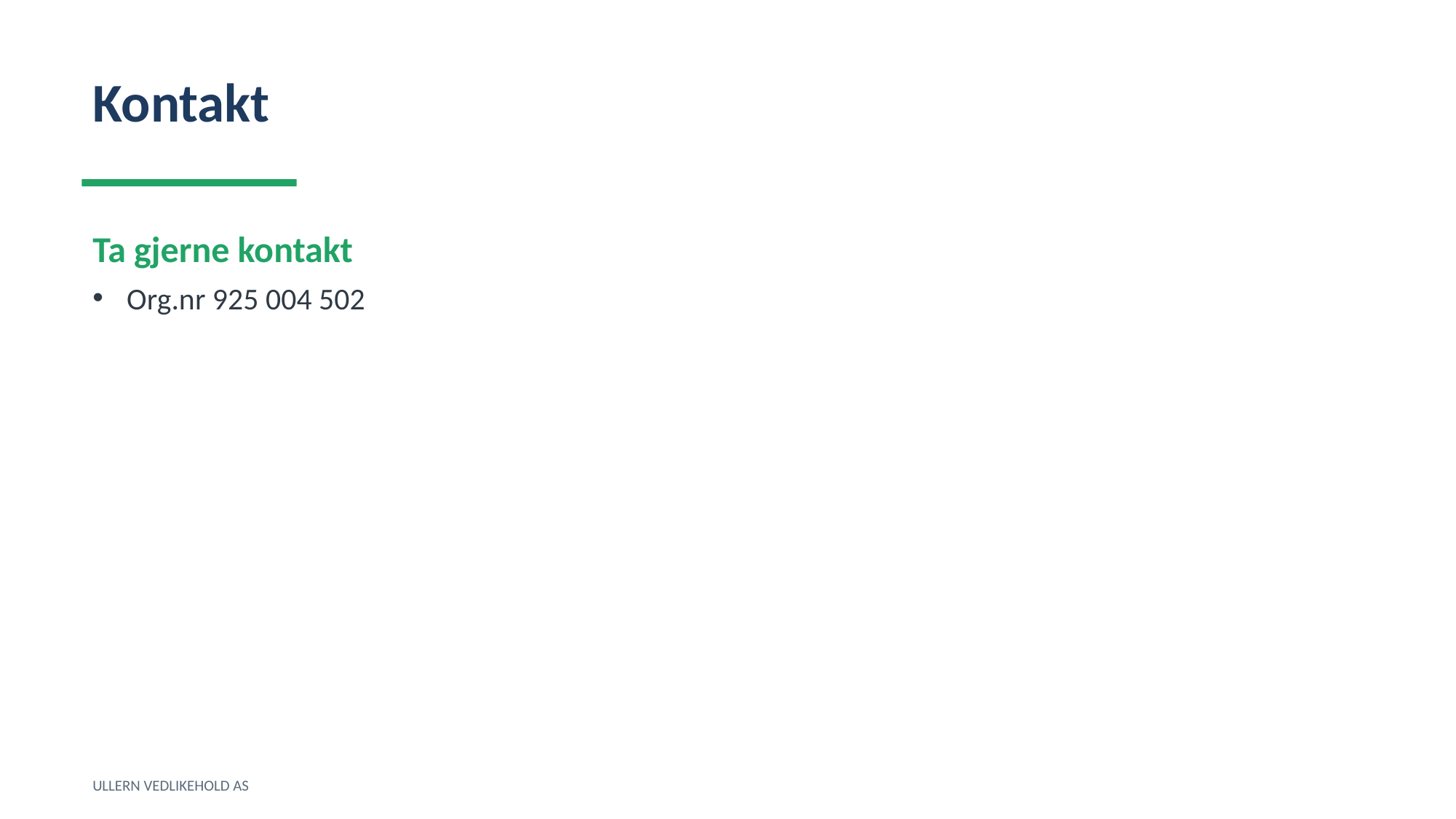

Kontakt

Ta gjerne kontakt
Org.nr 925 004 502
ULLERN VEDLIKEHOLD AS